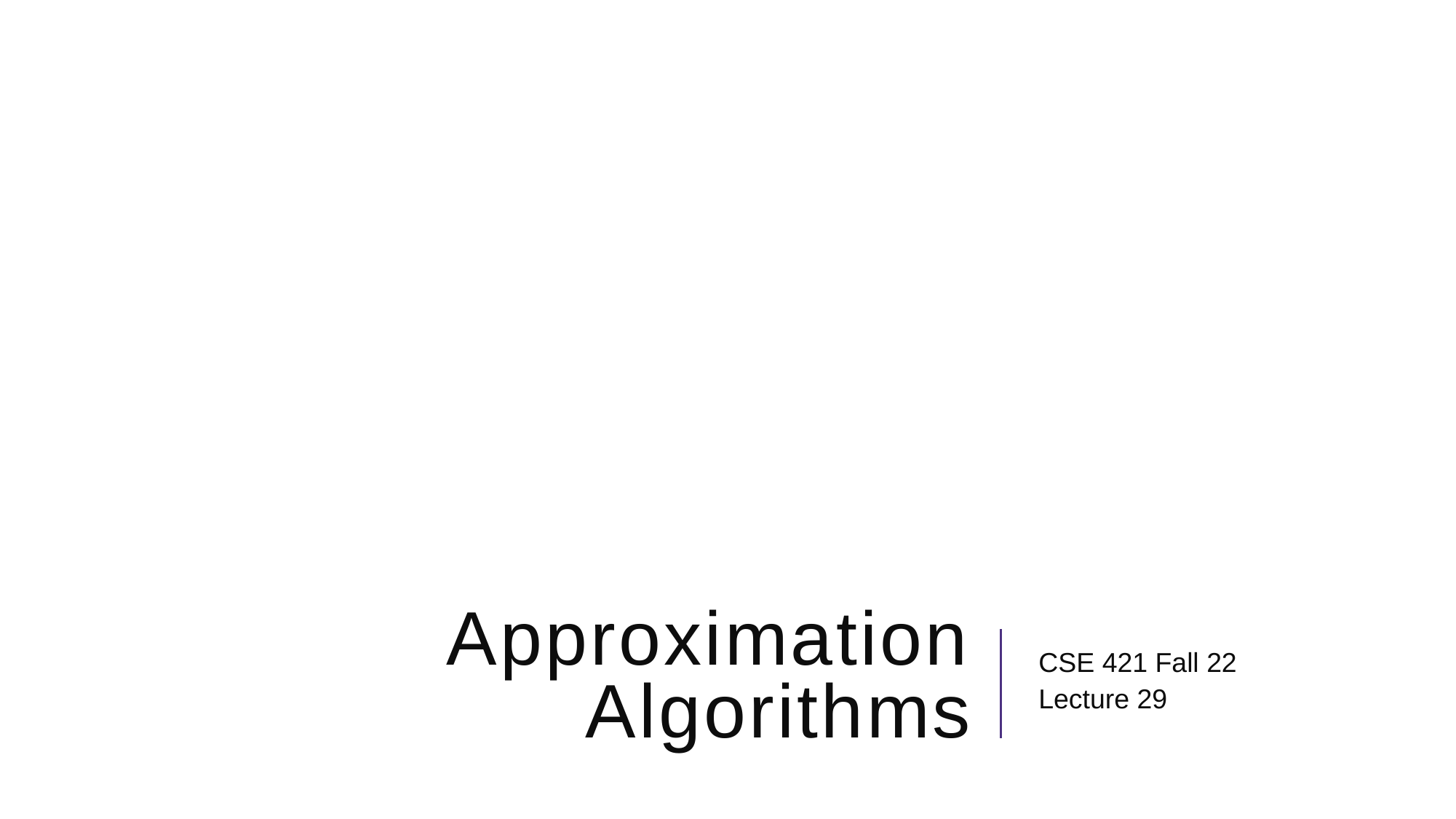

# Approximation Algorithms
CSE 421 Fall 22
Lecture 29